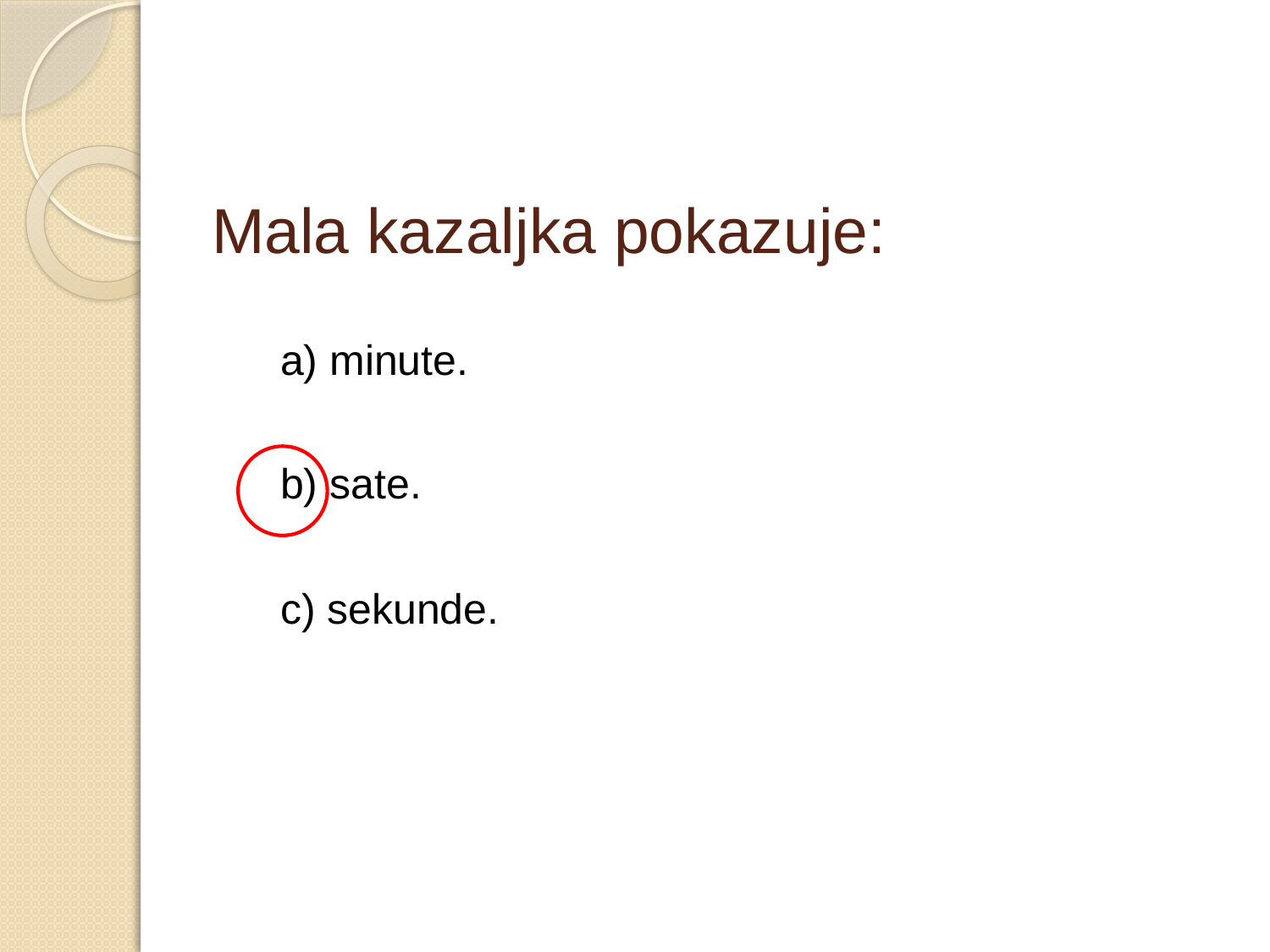

# Mala kazaljka pokazuje:
a) minute.

b) sate.
c) sekunde.